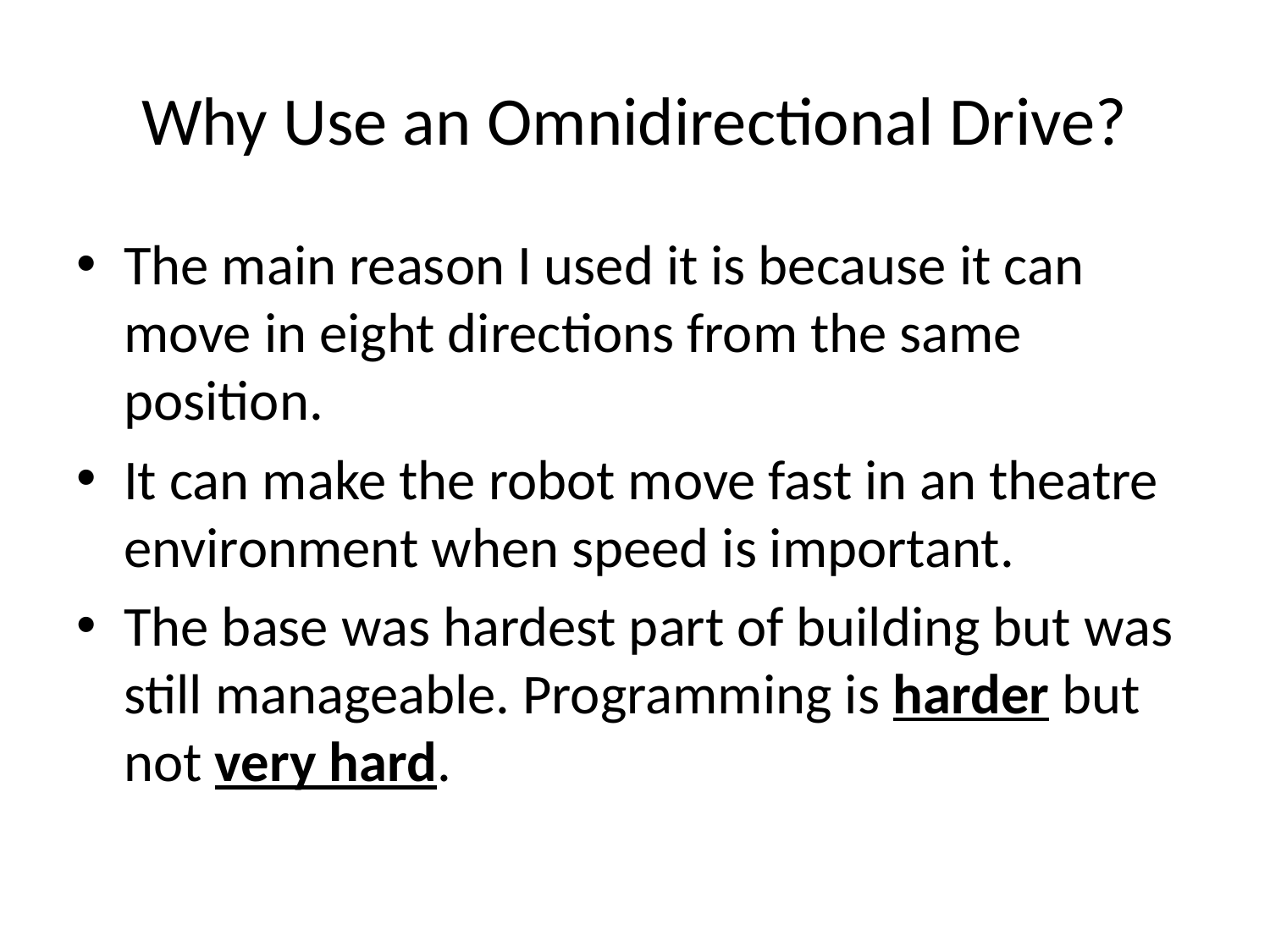

# Why Use an Omnidirectional Drive?
The main reason I used it is because it can move in eight directions from the same position.
It can make the robot move fast in an theatre environment when speed is important.
The base was hardest part of building but was still manageable. Programming is harder but not very hard.